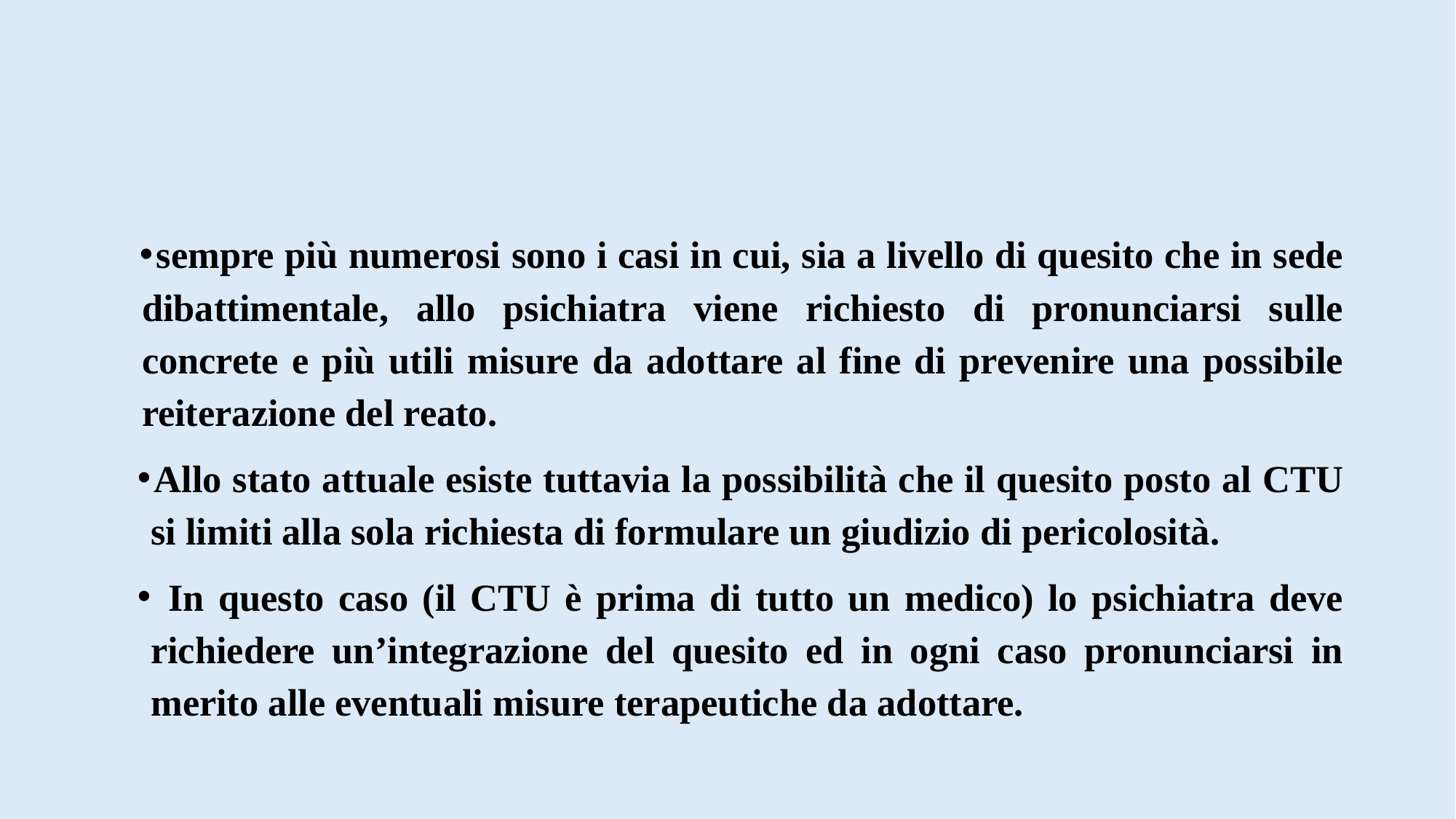

#
sempre più numerosi sono i casi in cui, sia a livello di quesito che in sede dibattimentale, allo psichiatra viene richiesto di pronunciarsi sulle concrete e più utili misure da adottare al fine di prevenire una possibile reiterazione del reato.
Allo stato attuale esiste tuttavia la possibilità che il quesito posto al CTU si limiti alla sola richiesta di formulare un giudizio di pericolosità.
 In questo caso (il CTU è prima di tutto un medico) lo psichiatra deve richiedere un’integrazione del quesito ed in ogni caso pronunciarsi in merito alle eventuali misure terapeutiche da adottare.